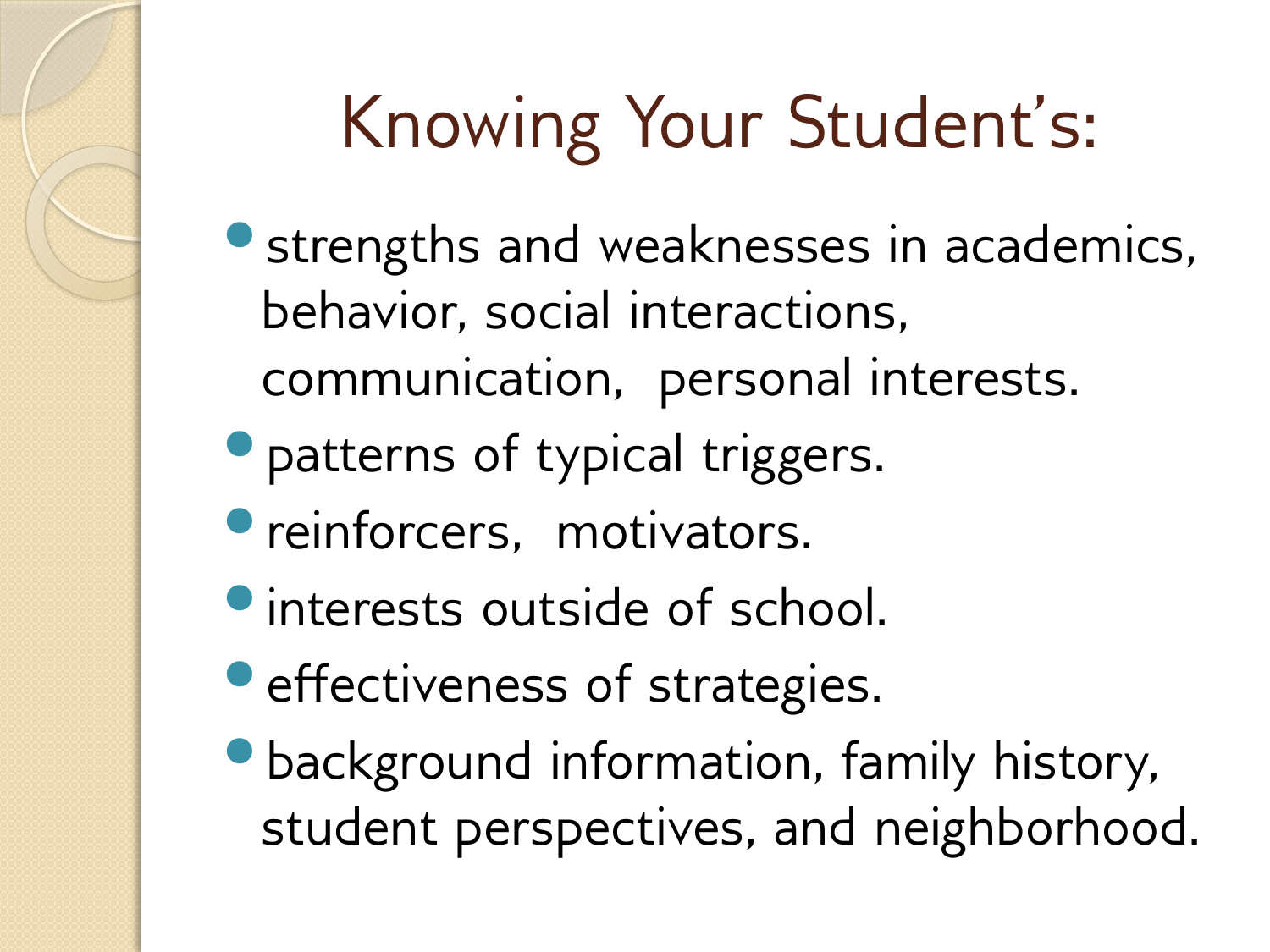

# Knowing Your Student’s:
strengths and weaknesses in academics, behavior, social interactions, communication,  personal interests.
patterns of typical triggers.
reinforcers,  motivators.
interests outside of school.
effectiveness of strategies.
background information, family history, student perspectives, and neighborhood.